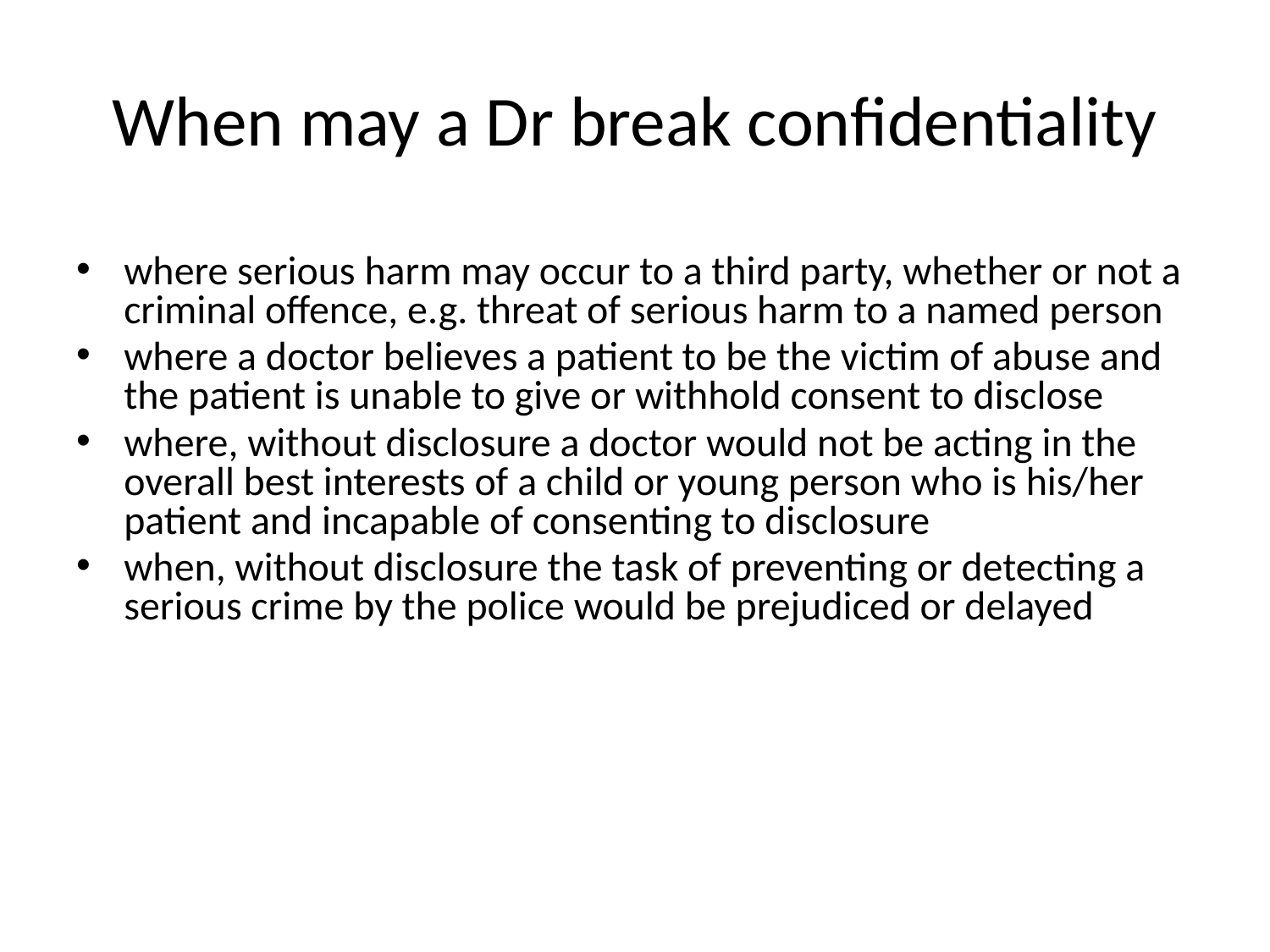

# When may a Dr break confidentiality

where serious harm may occur to a third party, whether or not a criminal offence, e.g. threat of serious harm to a named person
where a doctor believes a patient to be the victim of abuse and the patient is unable to give or withhold consent to disclose
where, without disclosure a doctor would not be acting in the overall best interests of a child or young person who is his/her patient and incapable of consenting to disclosure
when, without disclosure the task of preventing or detecting a serious crime by the police would be prejudiced or delayed